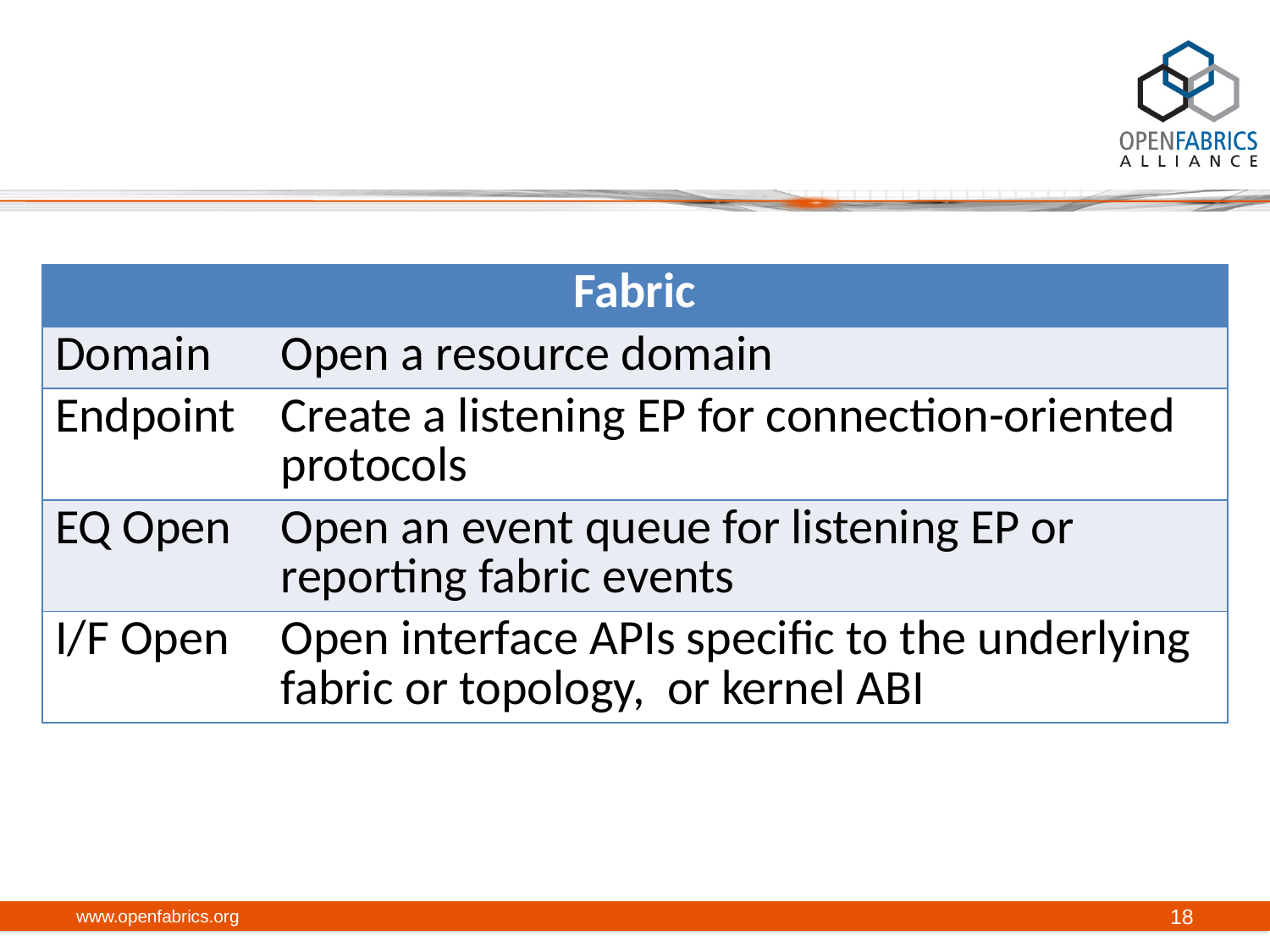

| Fabric |  |
| --- | --- |
| Domain | Open a resource domain |
| Endpoint | Create a listening EP for connection-oriented protocols |
| EQ Open | Open an event queue for listening EP or reporting fabric events |
| I/F Open | Open interface APIs specific to the underlying fabric or topology, or kernel ABI |
www.openfabrics.org
18